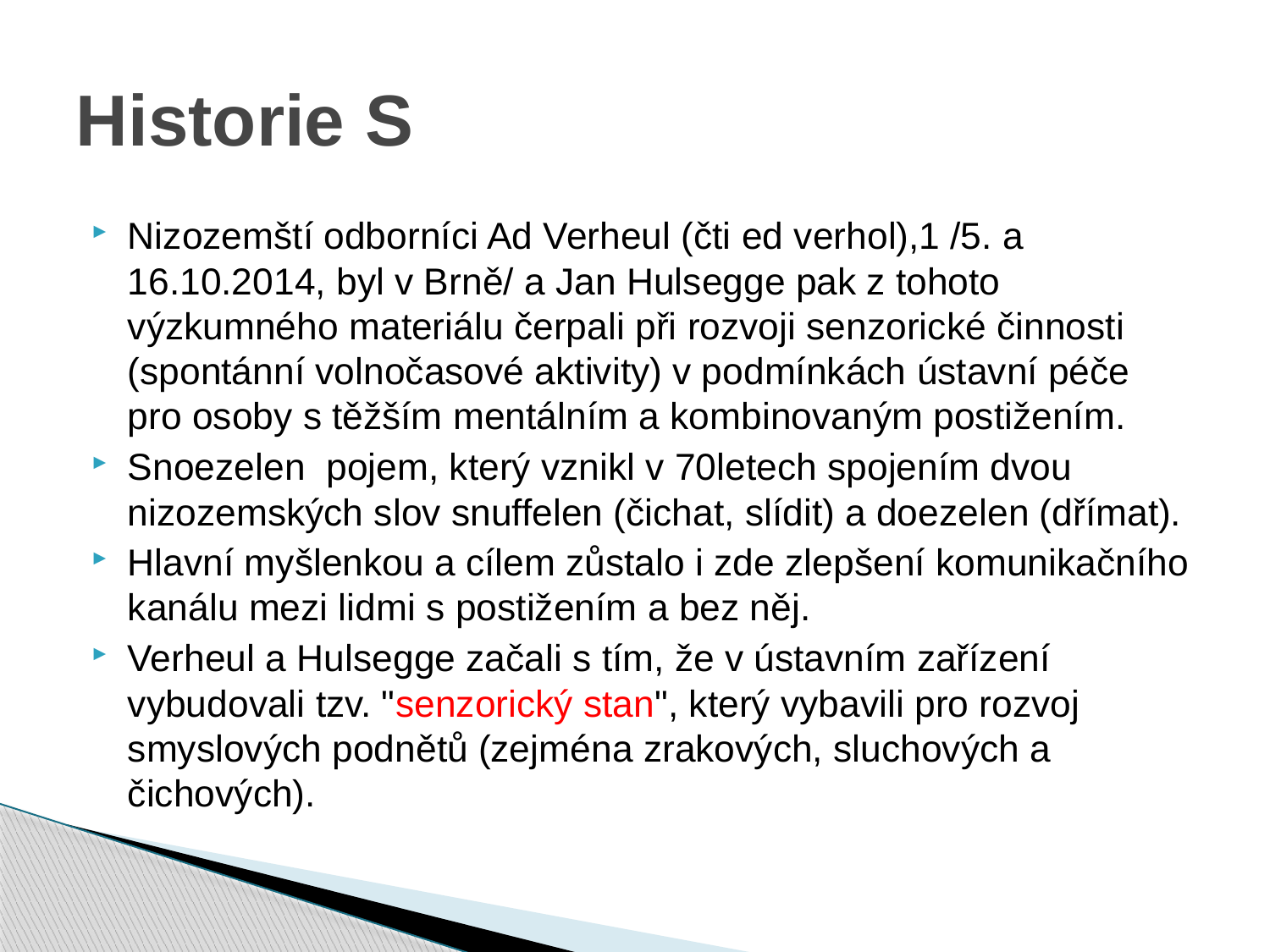

# Historie S
Nizozemští odborníci Ad Verheul (čti ed verhol),1 /5. a 16.10.2014, byl v Brně/ a Jan Hulsegge pak z tohoto výzkumného materiálu čerpali při rozvoji senzorické činnosti (spontánní volnočasové aktivity) v podmínkách ústavní péče pro osoby s těžším mentálním a kombinovaným postižením.
Snoezelen  pojem, který vznikl v 70letech spojením dvou nizozemských slov snuffelen (čichat, slídit) a doezelen (dřímat).
Hlavní myšlenkou a cílem zůstalo i zde zlepšení komunikačního kanálu mezi lidmi s postižením a bez něj.
Verheul a Hulsegge začali s tím, že v ústavním zařízení vybudovali tzv. "senzorický stan", který vybavili pro rozvoj smyslových podnětů (zejména zrakových, sluchových a čichových).